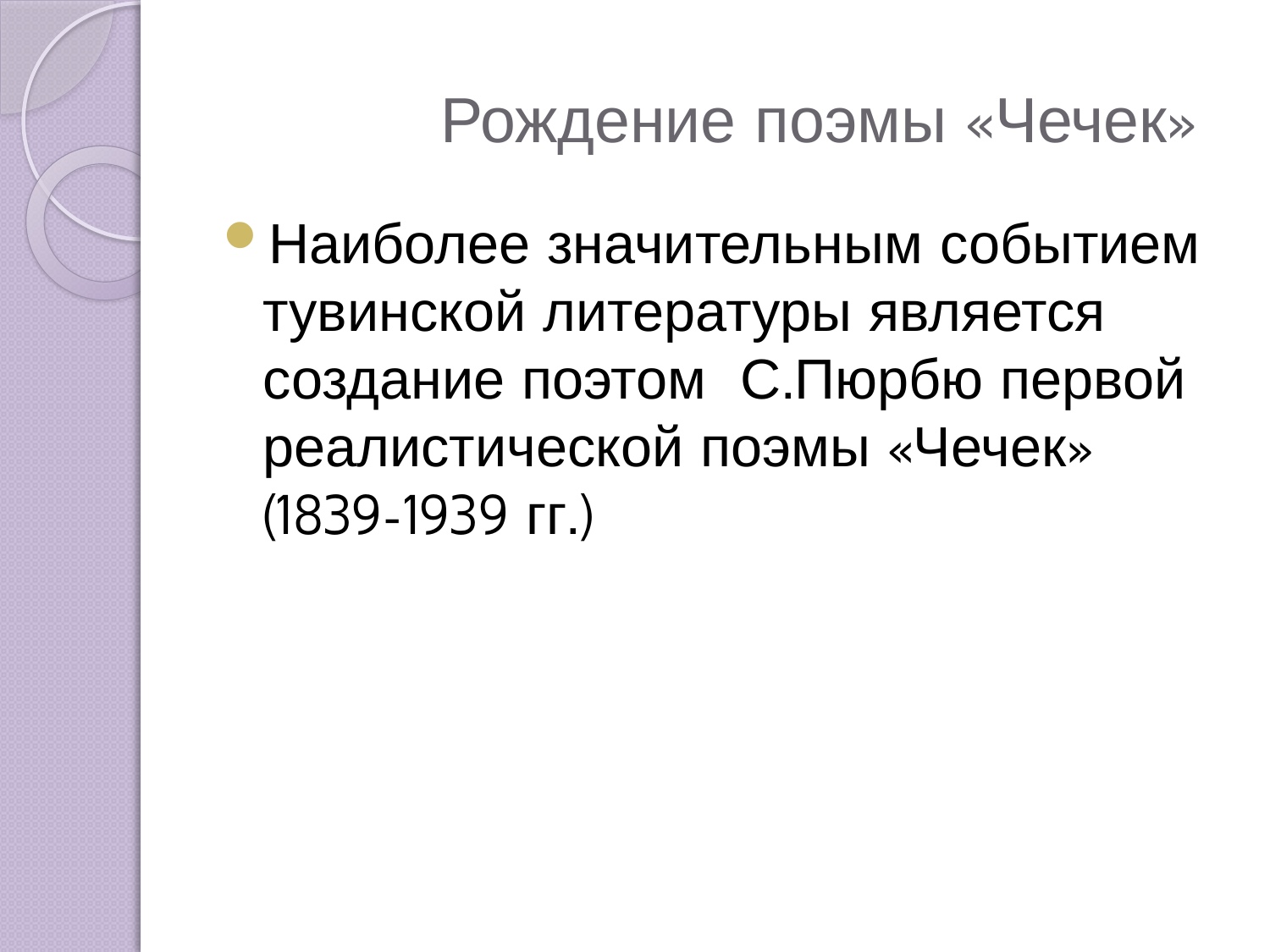

# Рождение поэмы «Чечек»
Наиболее значительным событием тувинской литературы является создание поэтом  С.Пюрбю первой реалистической поэмы «Чечек» (1839-1939 гг.)